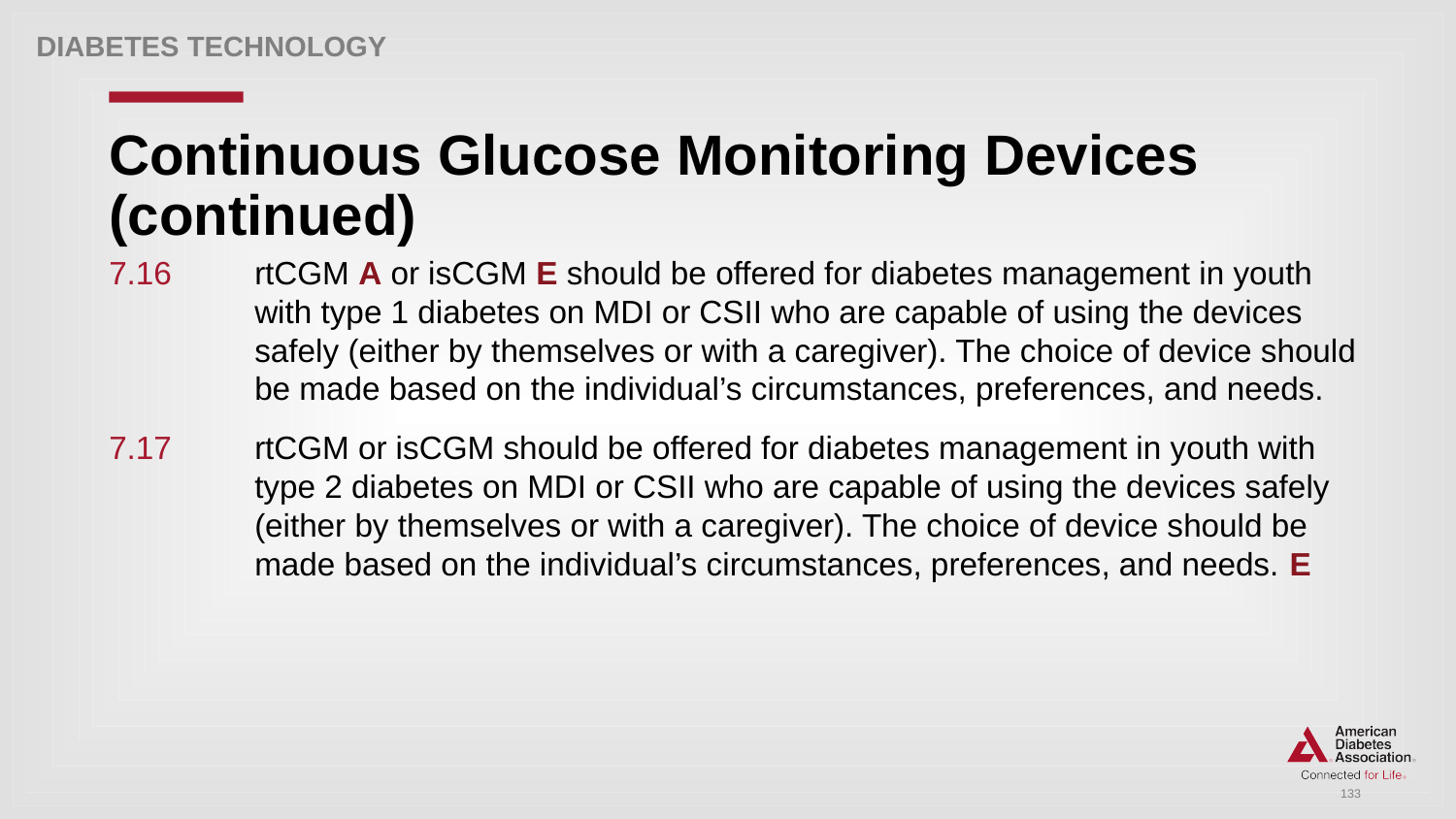

Diabetes Technology
# Continuous Glucose Monitoring Devices (continued)
7.16	rtCGM A or isCGM E should be offered for diabetes management in youth 	with type 1 diabetes on MDI or CSII who are capable of using the devices 	safely (either by themselves or with a caregiver). The choice of device should 	be made based on the individual’s circumstances, preferences, and needs.
7.17	rtCGM or isCGM should be offered for diabetes management in youth with 	type 2 diabetes on MDI or CSII who are capable of using the devices safely 	(either by themselves or with a caregiver). The choice of device should be 	made based on the individual’s circumstances, preferences, and needs. E